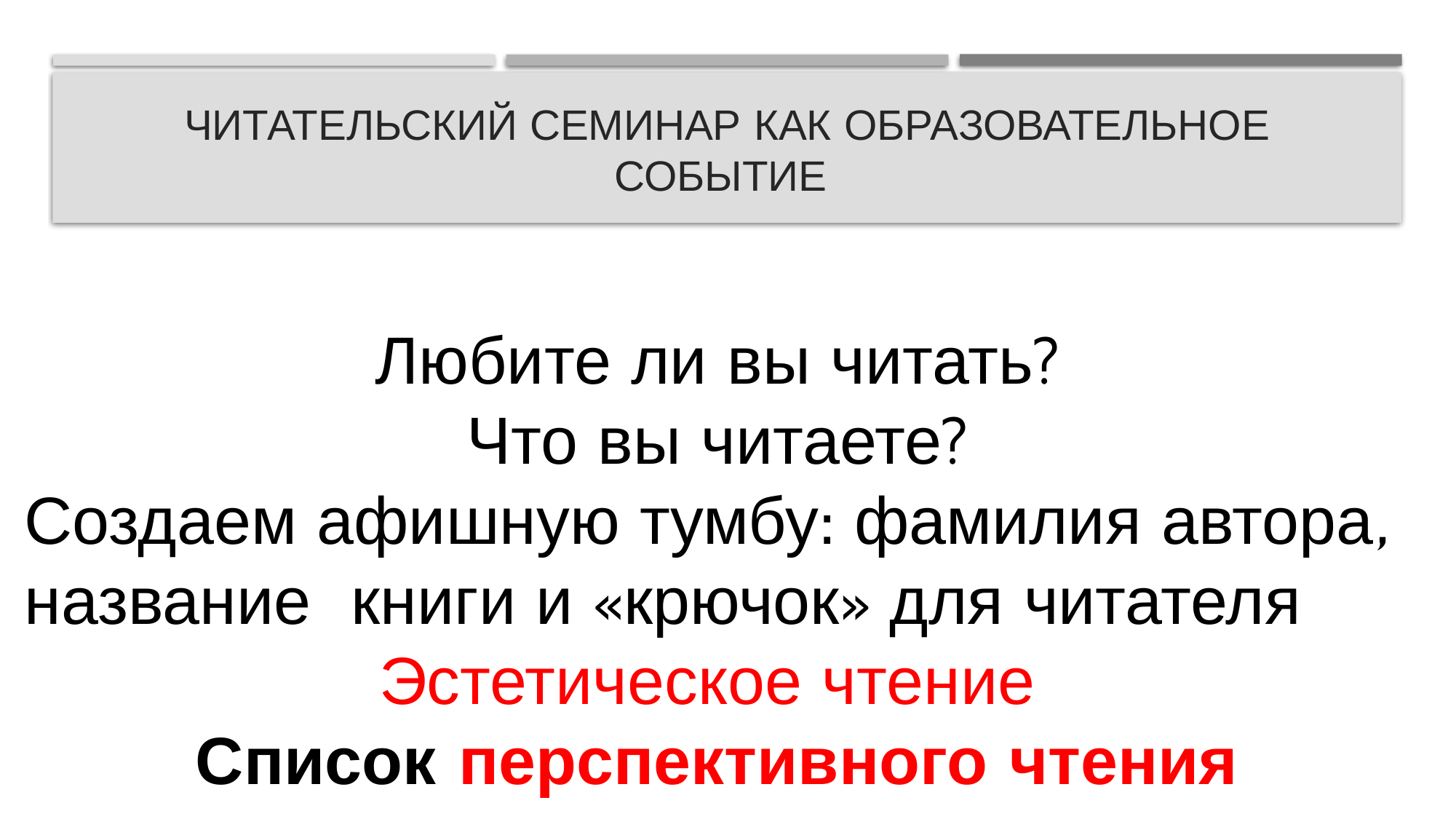

# Читательский семинар как образовательное событие
Любите ли вы читать?
Что вы читаете?
Создаем афишную тумбу: фамилия автора,
название  книги и «крючок» для читателя
Эстетическое чтение
Список перспективного чтения